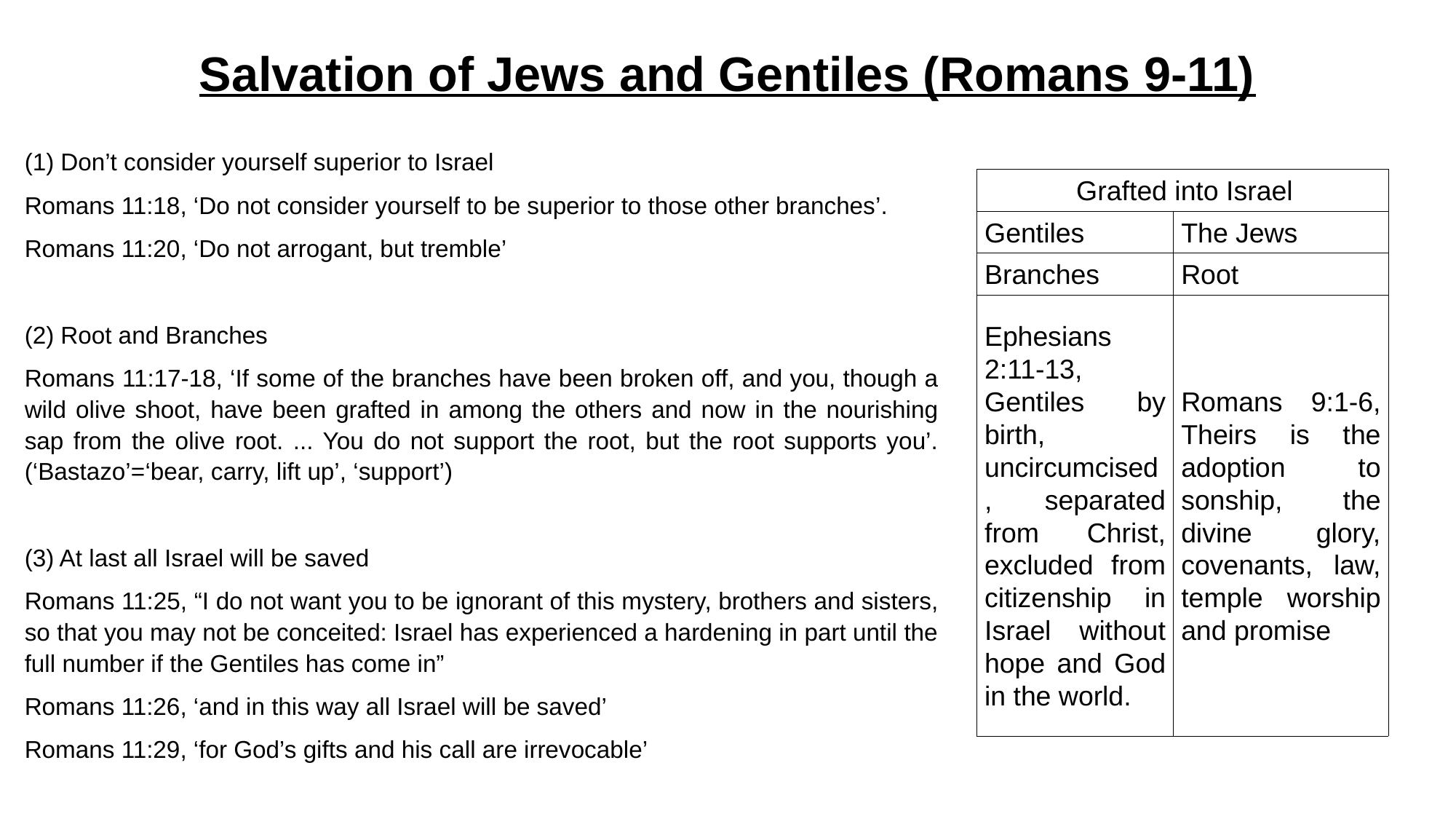

# Salvation of Jews and Gentiles (Romans 9-11)
(1) Don’t consider yourself superior to Israel
Romans 11:18, ‘Do not consider yourself to be superior to those other branches’.
Romans 11:20, ‘Do not arrogant, but tremble’

(2) Root and Branches
Romans 11:17-18, ‘If some of the branches have been broken off, and you, though a wild olive shoot, have been grafted in among the others and now in the nourishing sap from the olive root. ... You do not support the root, but the root supports you’. (‘Bastazo’=‘bear, carry, lift up’, ‘support’)

(3) At last all Israel will be saved
Romans 11:25, “I do not want you to be ignorant of this mystery, brothers and sisters, so that you may not be conceited: Israel has experienced a hardening in part until the full number if the Gentiles has come in”
Romans 11:26, ‘and in this way all Israel will be saved’
Romans 11:29, ‘for God’s gifts and his call are irrevocable’

| Grafted into Israel |  |
| --- | --- |
| Gentiles | The Jews |
| Branches | Root |
| Ephesians 2:11-13, Gentiles by birth, uncircumcised, separated from Christ, excluded from citizenship in Israel without hope and God in the world. | Romans 9:1-6, Theirs is the adoption to sonship, the divine glory, covenants, law, temple worship and promise |